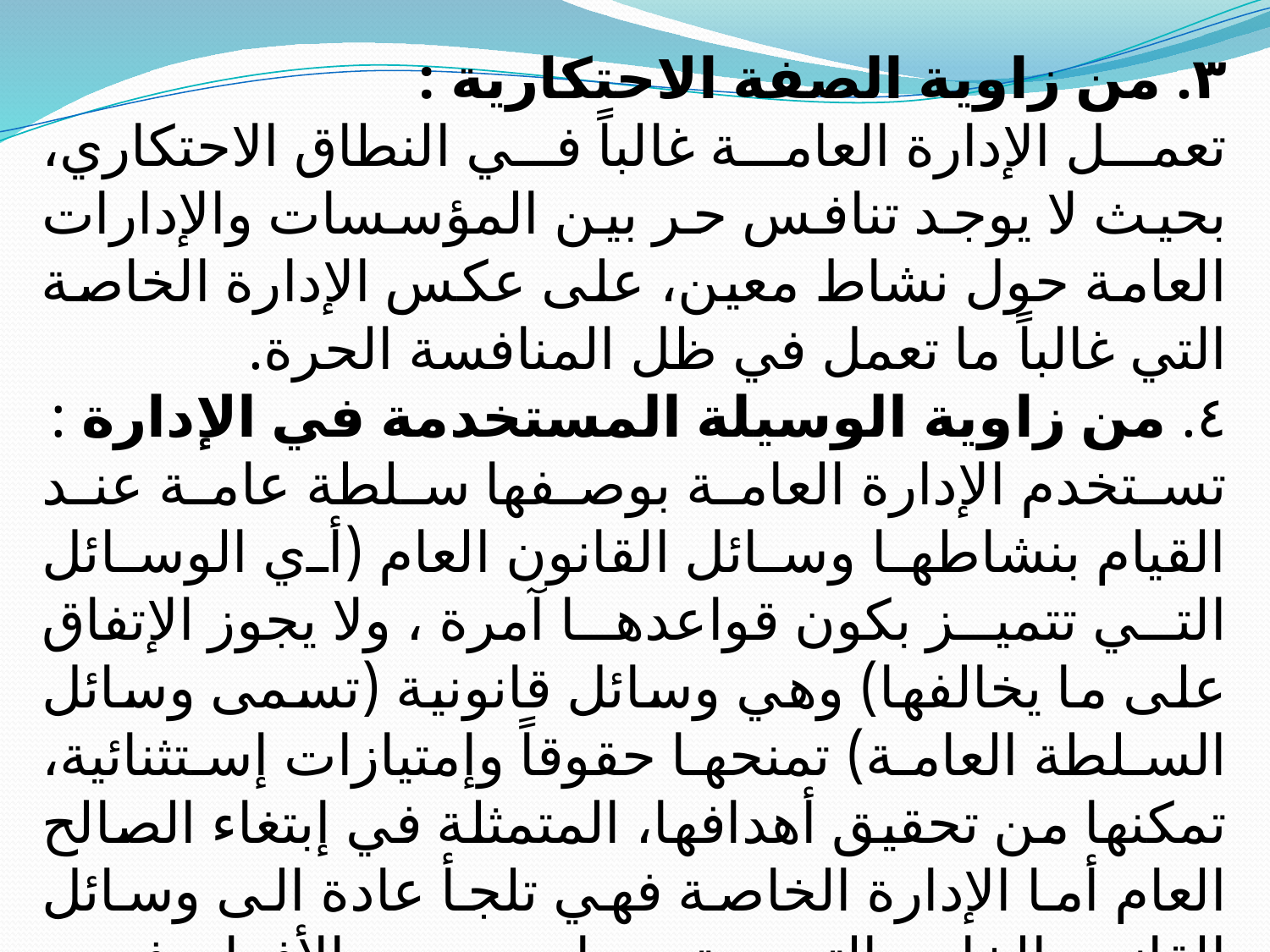

٣. من زاوية الصفة الاحتكارية :
تعمل الإدارة العامة غالباً في النطاق الاحتكاري، بحيث لا يوجد تنافس حر بين المؤسسات والإدارات العامة حول نشاط معين، على عكس الإدارة الخاصة التي غالباً ما تعمل في ظل المنافسة الحرة.
٤. من زاوية الوسيلة المستخدمة في الإدارة :
تستخدم الإدارة العامة بوصفها سلطة عامة عند القيام بنشاطها وسائل القانون العام (أي الوسائل التي تتميز بكون قواعدها آمرة ، ولا يجوز الإتفاق على ما يخالفها) وهي وسائل قانونية (تسمى وسائل السلطة العامة) تمنحها حقوقاً وإمتيازات إستثنائية، تمكنها من تحقيق أهدافها، المتمثلة في إبتغاء الصالح العام أما الإدارة الخاصة فهي تلجأ عادة الى وسائل القانون الخاص التي تساوي بين الأفراد  في مراكزهم القانونية وتعاملهم على قدم المساواة